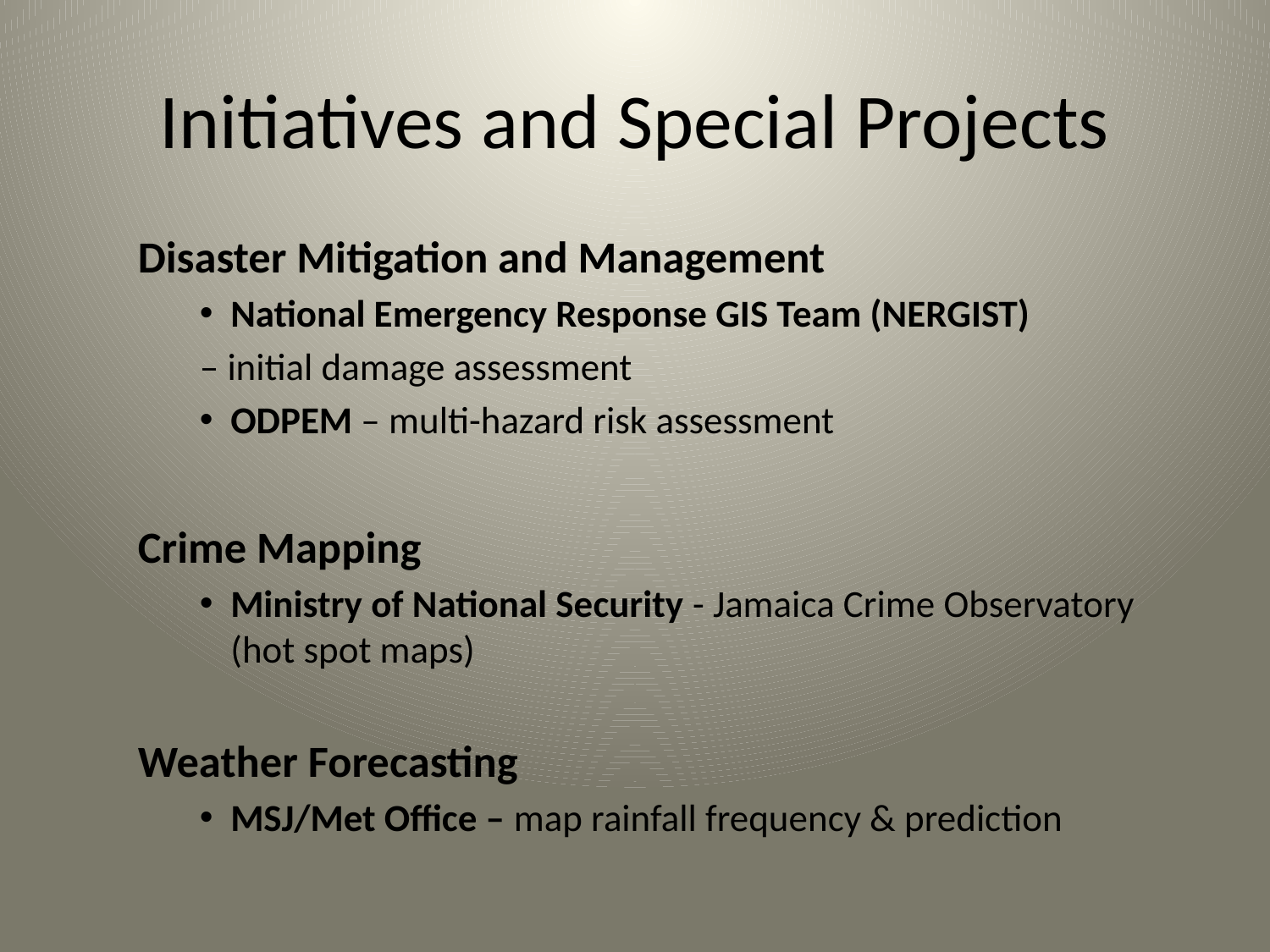

# Initiatives and Special Projects
Disaster Mitigation and Management
National Emergency Response GIS Team (NERGIST)
	– initial damage assessment
ODPEM – multi-hazard risk assessment

Crime Mapping
Ministry of National Security - Jamaica Crime Observatory (hot spot maps)

Weather Forecasting
MSJ/Met Office – map rainfall frequency & prediction